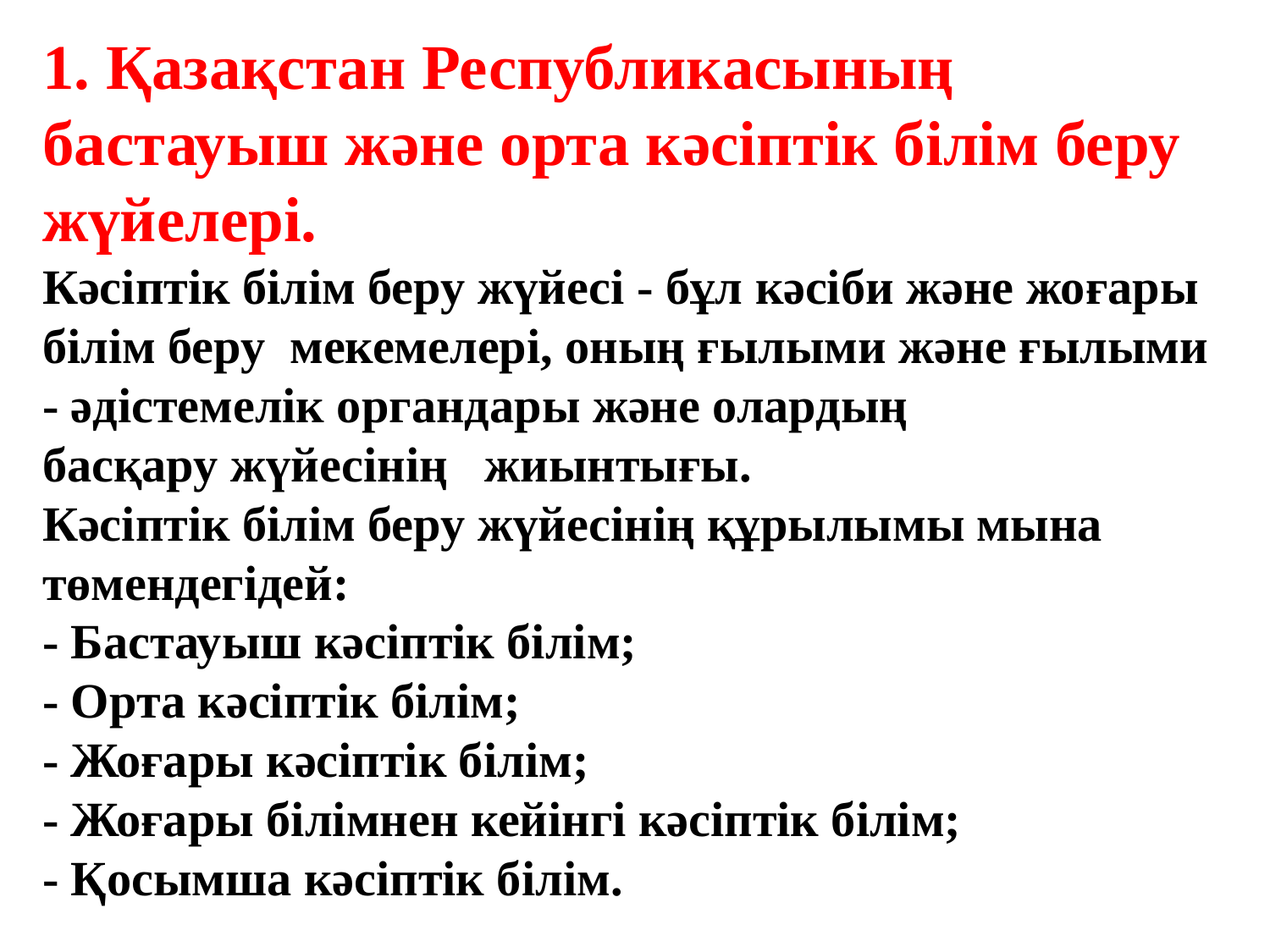

1. Қазақстан Республикасының бастауыш және орта кәсіптік білім беру жүйелері.
Кәсіптік білім беру жүйесі - бұл кәсіби және жоғары білім беру  мекемелері, оның ғылыми және ғылыми - әдістемелік органдары және олардың
басқару жүйесінің   жиынтығы.
Кәсіптік білім беру жүйесінің құрылымы мына төмендегідей:
- Бастауыш кәсіптік білім;
- Орта кәсіптік білім;
- Жоғары кәсіптік білім;
- Жоғары білімнен кейінгі кәсіптік білім;
- Қосымша кәсіптік білім.